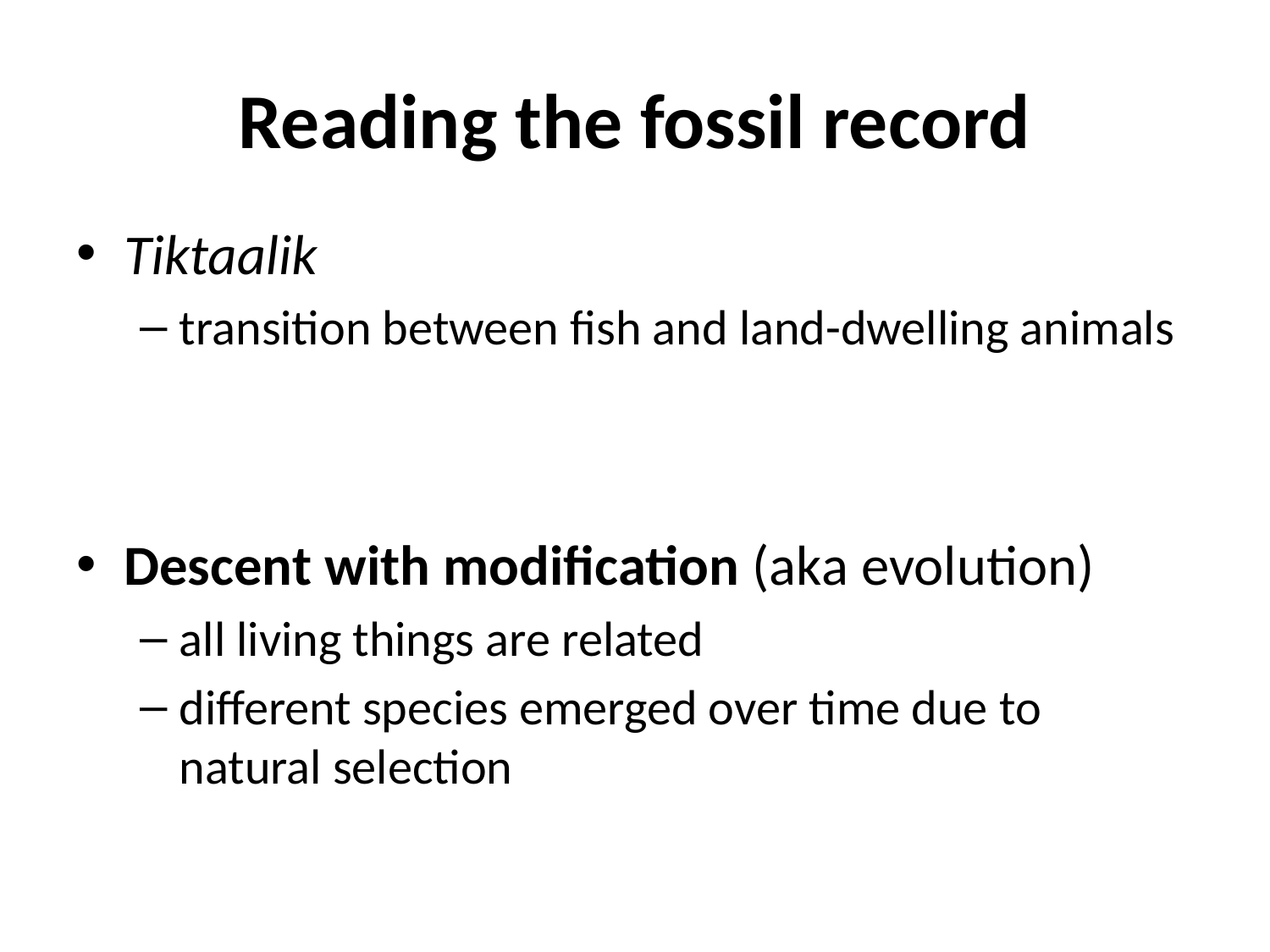

# Reading the fossil record
Tiktaalik
transition between fish and land-dwelling animals

Descent with modification (aka evolution)
all living things are related
different species emerged over time due to natural selection